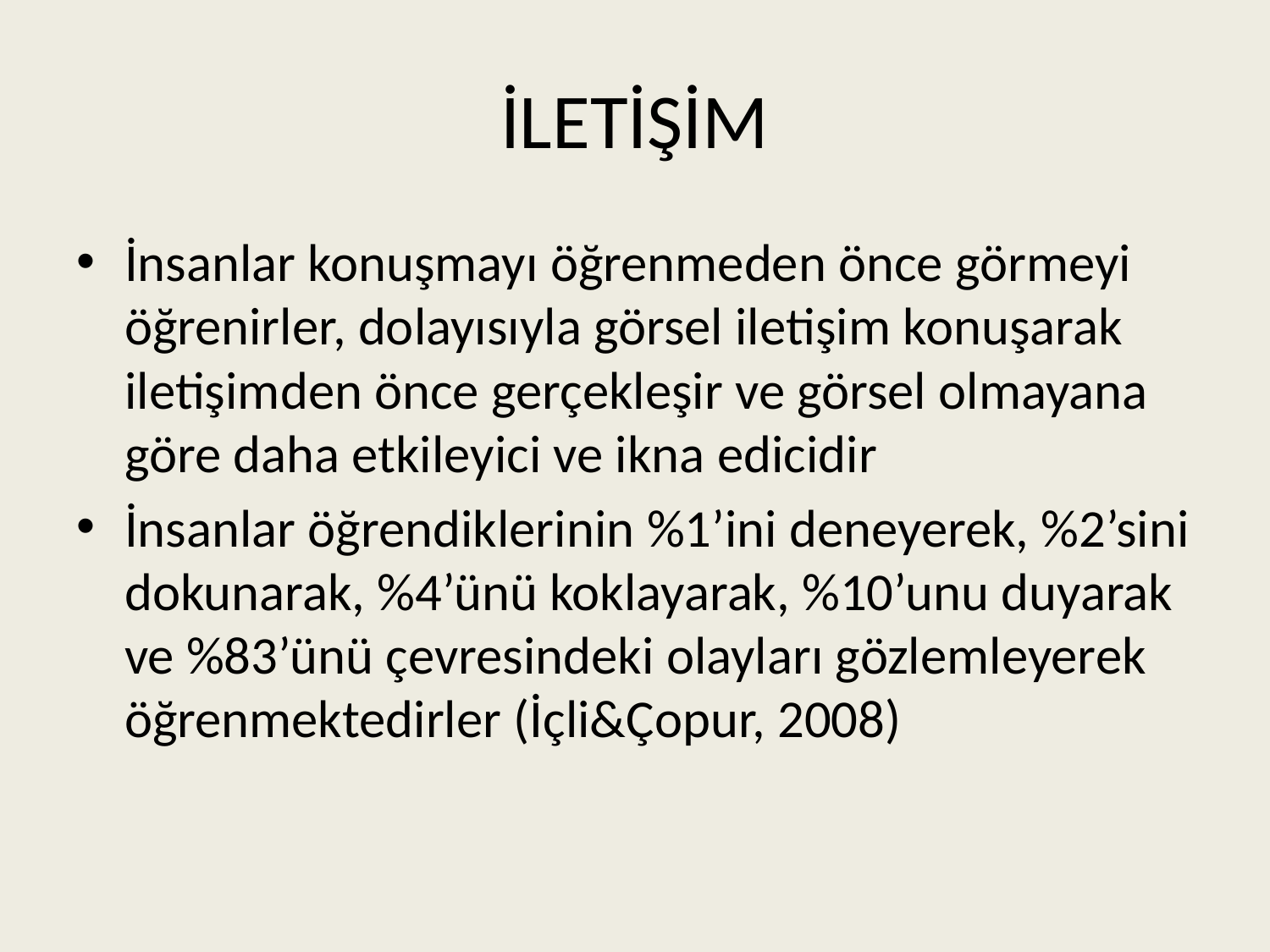

# İLETİŞİM
İnsanlar konuşmayı öğrenmeden önce görmeyi öğrenirler, dolayısıyla görsel iletişim konuşarak iletişimden önce gerçekleşir ve görsel olmayana göre daha etkileyici ve ikna edicidir
İnsanlar öğrendiklerinin %1’ini deneyerek, %2’sini dokunarak, %4’ünü koklayarak, %10’unu duyarak ve %83’ünü çevresindeki olayları gözlemleyerek öğrenmektedirler (İçli&Çopur, 2008)